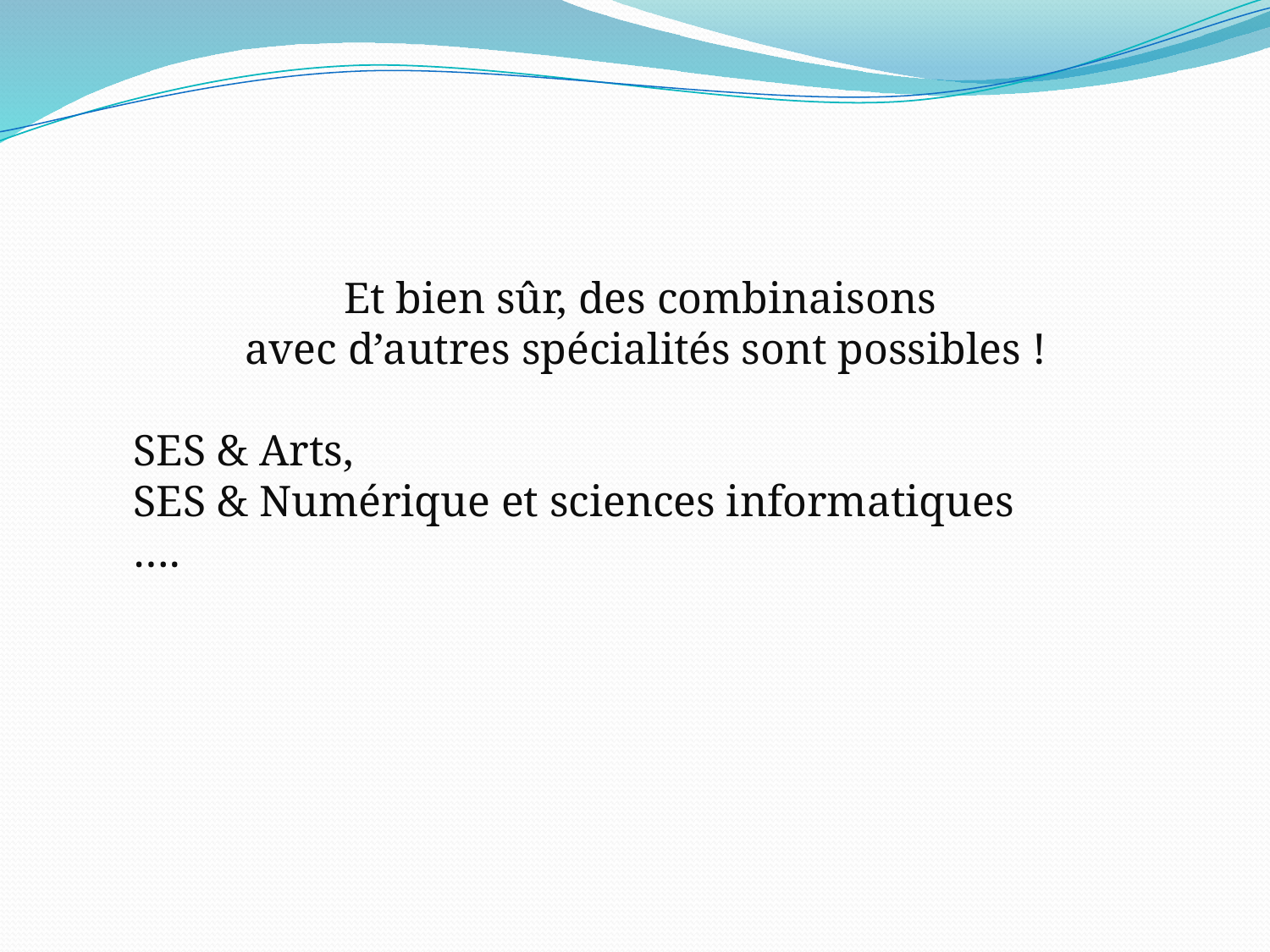

Et bien sûr, des combinaisons
avec d’autres spécialités sont possibles !

SES & Arts,
SES & Numérique et sciences informatiques
….